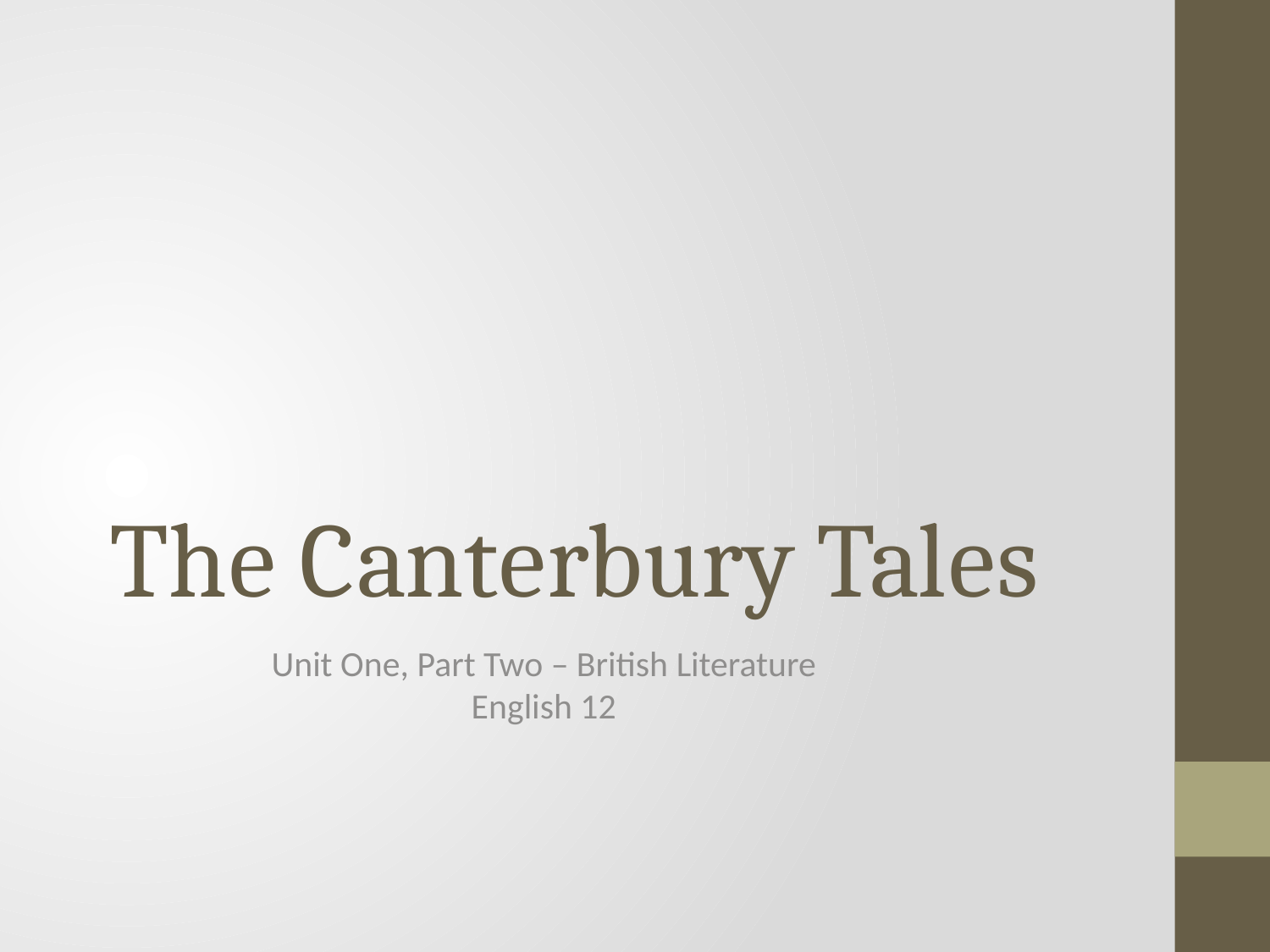

# The Canterbury Tales
Unit One, Part Two – British Literature
English 12